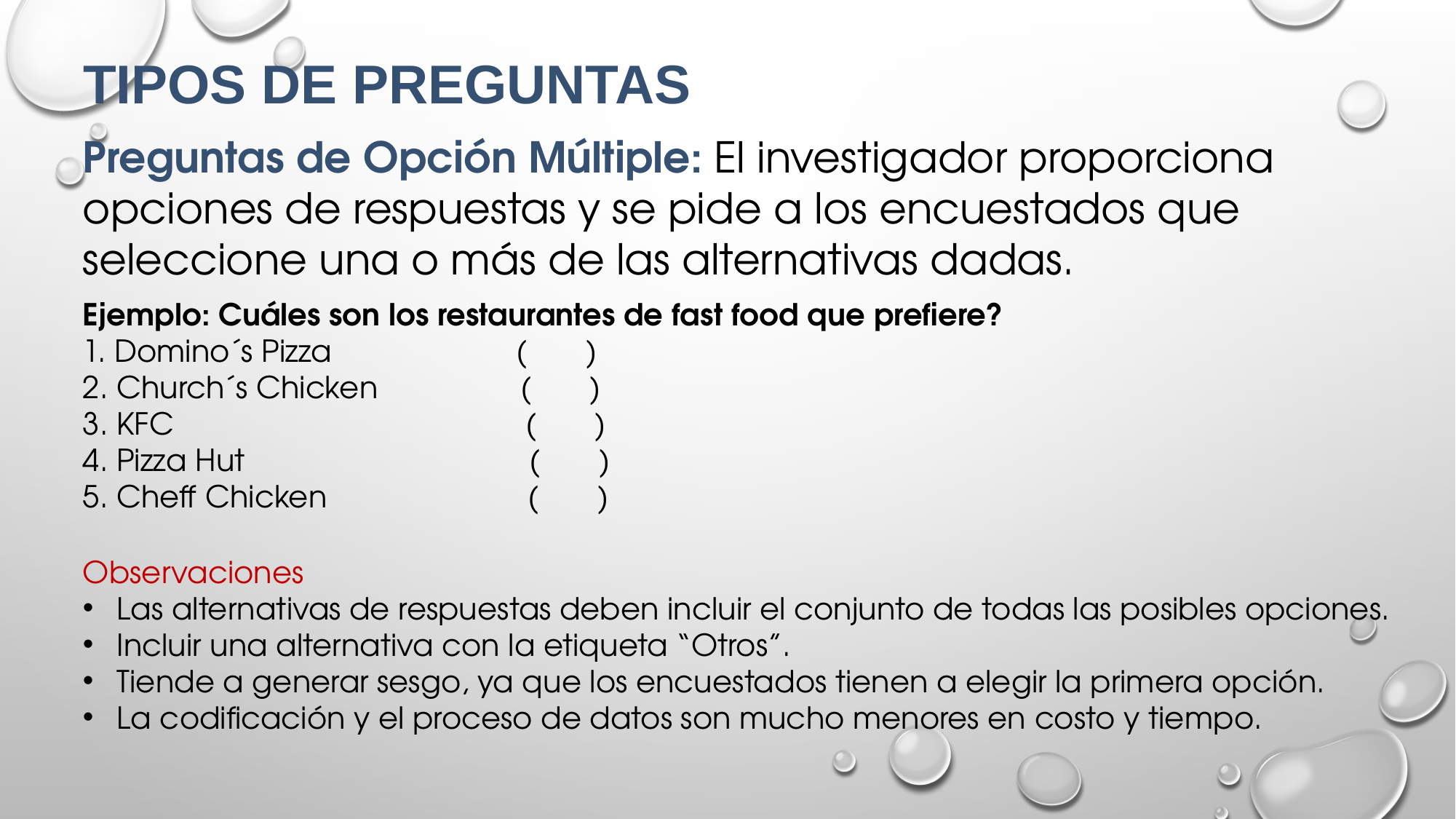

# Tipos de preguntas
Preguntas de Opción Múltiple: El investigador proporciona opciones de respuestas y se pide a los encuestados que seleccione una o más de las alternativas dadas.
Ejemplo: Cuáles son los restaurantes de fast food que prefiere?
1. Domino´s Pizza                      (       )
2. Church´s Chicken                 (       )
3. KFC                                          (       )
4. Pizza Hut                                  (       )
5. Cheff Chicken                        (       )
Observaciones
Las alternativas de respuestas deben incluir el conjunto de todas las posibles opciones.
Incluir una alternativa con la etiqueta “Otros”.
Tiende a generar sesgo, ya que los encuestados tienen a elegir la primera opción.
La codificación y el proceso de datos son mucho menores en costo y tiempo.